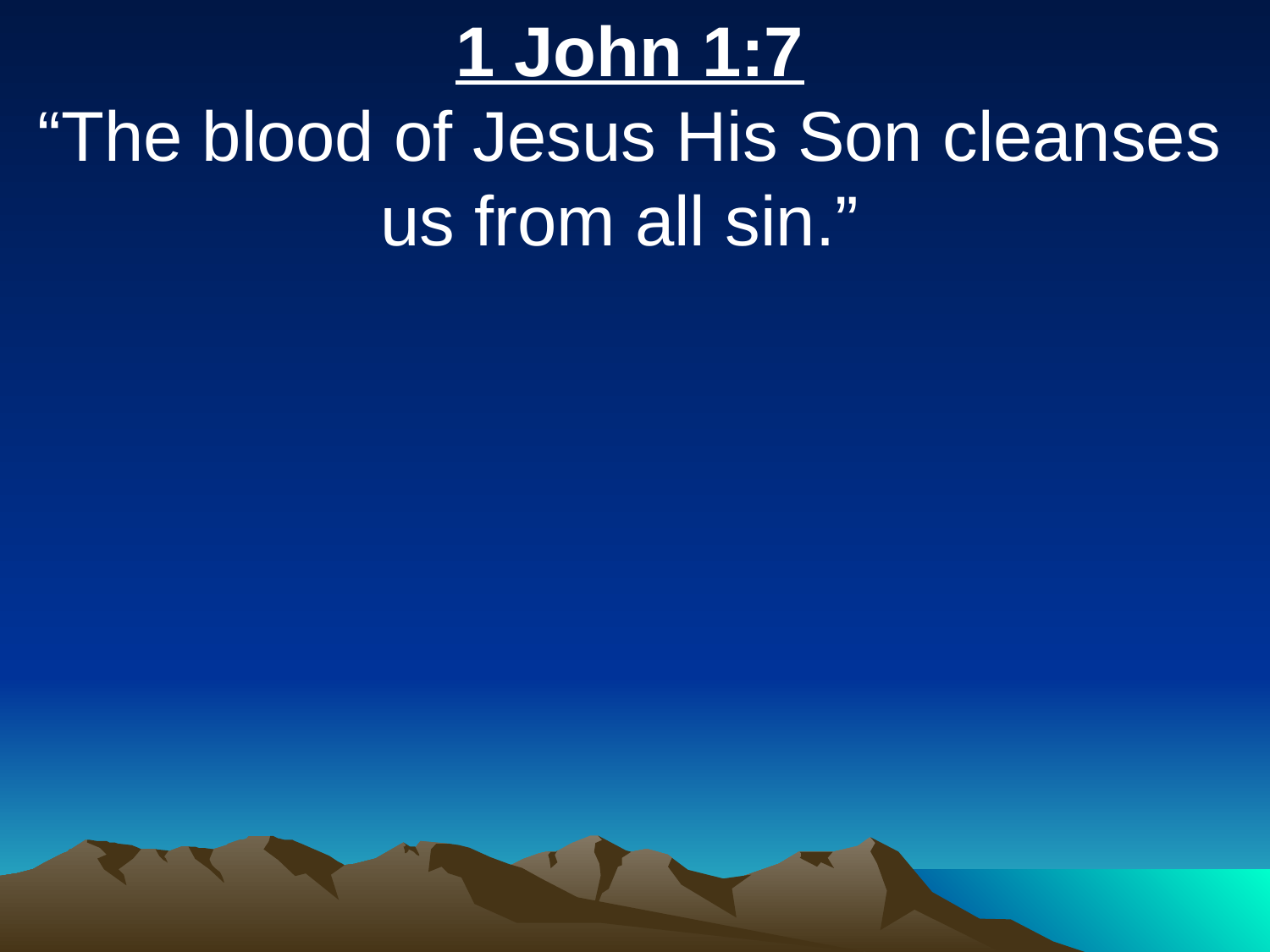

1 John 1:7
“The blood of Jesus His Son cleanses us from all sin.”